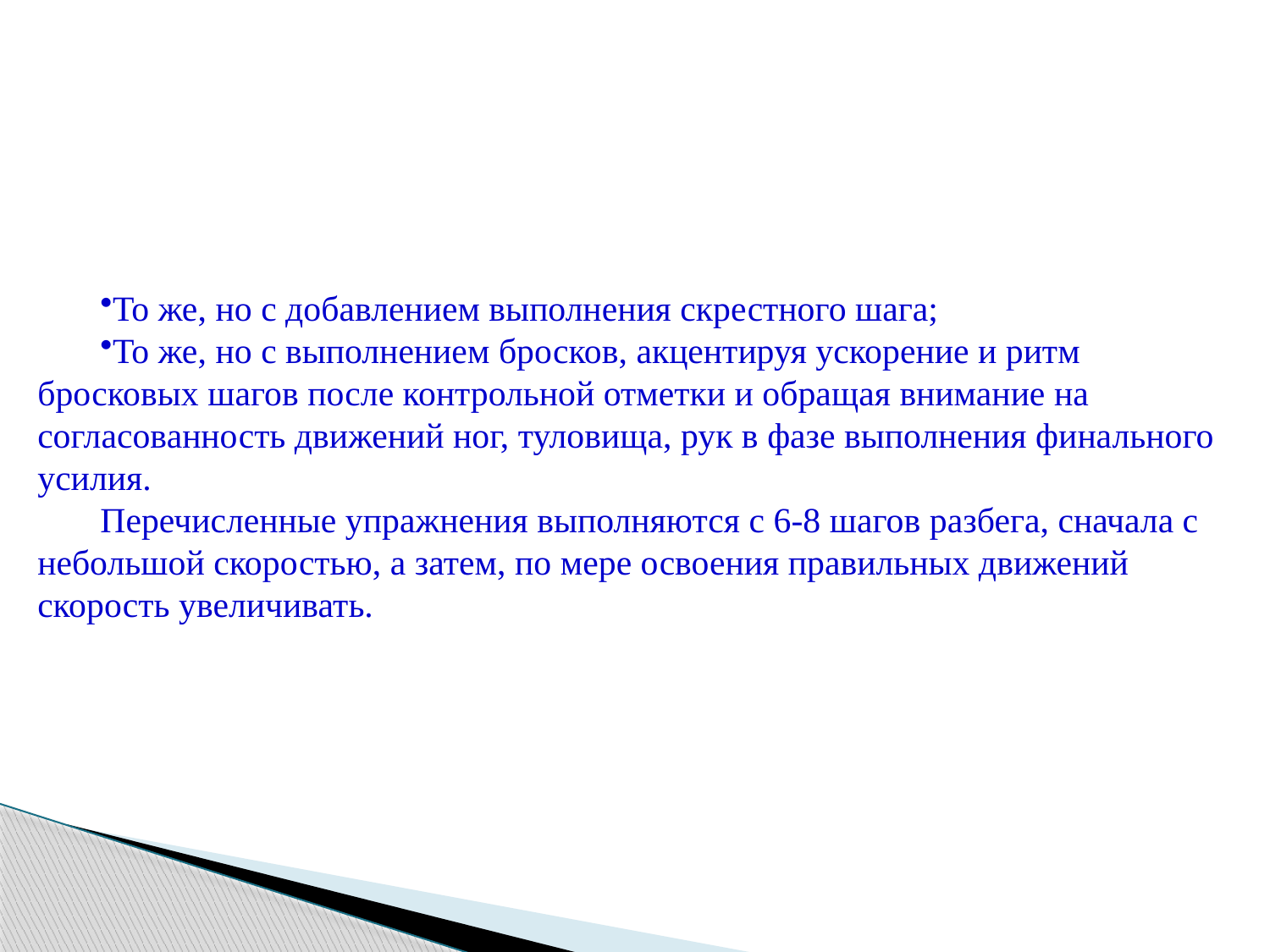

То же, но с добавлением выполнения скрестного шага;
То же, но с выполнением бросков, акцентируя ускорение и ритм бросковых шагов после контрольной отметки и обращая внимание на согласованность движений ног, туловища, рук в фазе выполнения финального усилия.
Перечисленные упражнения выполняются с 6-8 шагов разбега, сначала с небольшой скоростью, а затем, по мере освоения правильных движений скорость увеличивать.